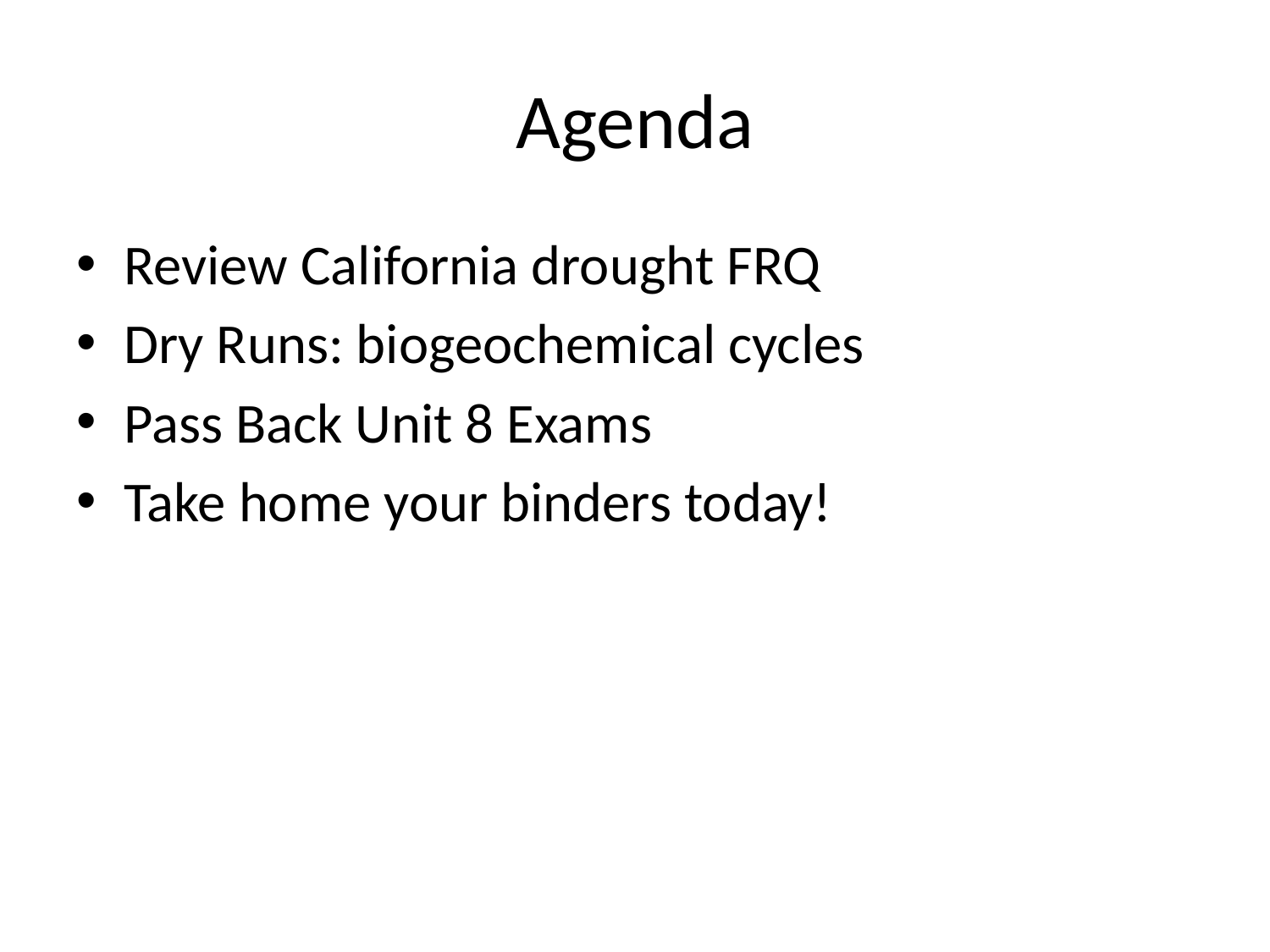

# Agenda
Review California drought FRQ
Dry Runs: biogeochemical cycles
Pass Back Unit 8 Exams
Take home your binders today!